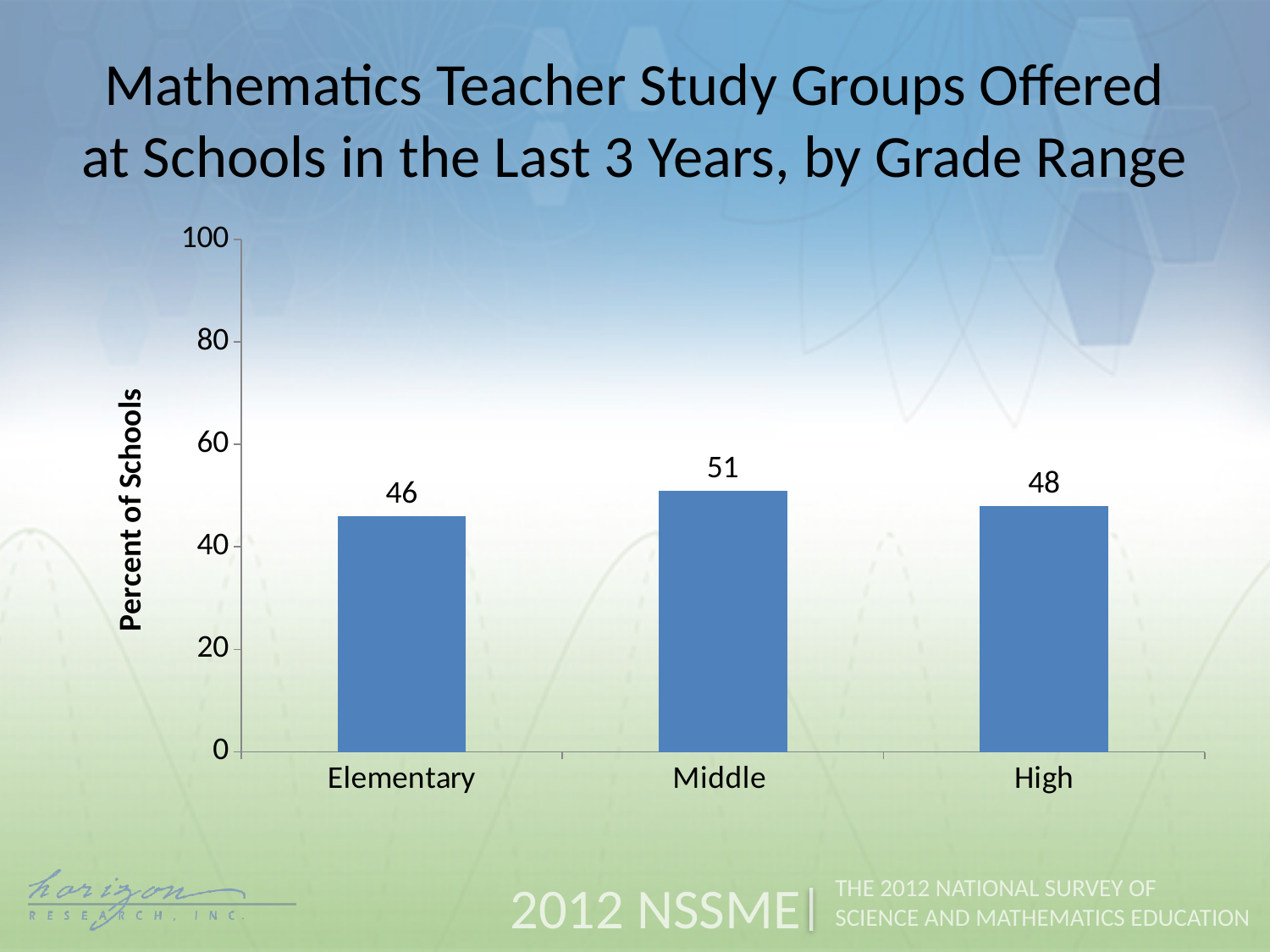

Mathematics Teacher Study Groups Offered at Schools in the Last 3 Years, by Grade Range

### Chart

| Category | Mathematics |
|---|---|
| Elementary | 46.0 |
| Middle  | 51.0 |
| High | 48.0 |